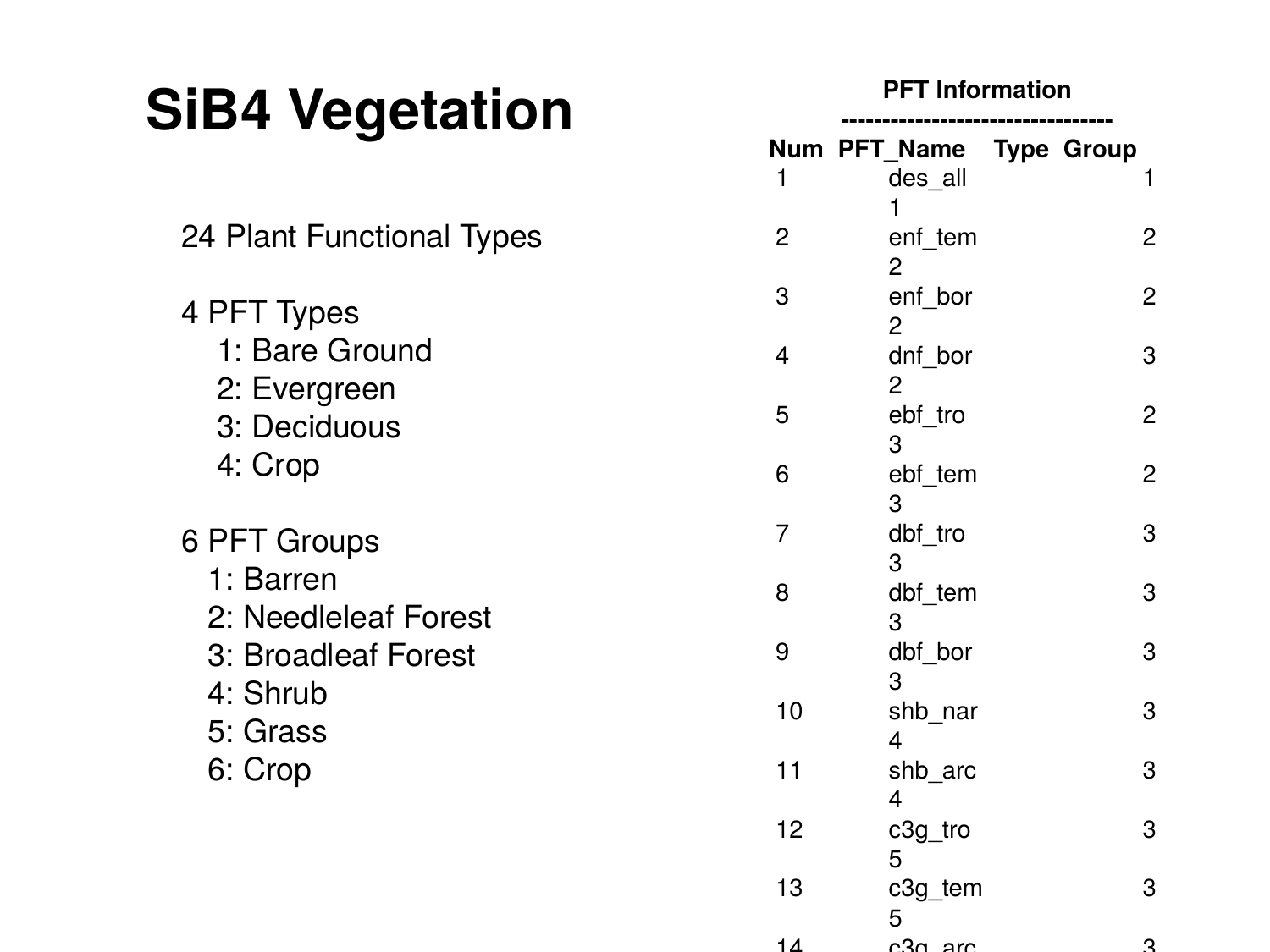

SiB4 Vegetation
PFT Information
---------------------------------
 Num  PFT_Name    Type  Group
  1   	des_all   		1     	1
  2   	enf_tem   		2     	2
  3   	enf_bor   		2     	2
  4   	dnf_bor   		3     	2
  5   	ebf_tro   		2     	3
  6   	ebf_tem   		2     	3
  7   	dbf_tro   		3     	3
  8   	dbf_tem   		3     	3
  9   	dbf_bor   		3     	3
  10  	shb_nar   		3     	4
  11  	shb_arc   		3     	4
  12  	c3g_tro   		3     	5
  13  	c3g_tem   		3     	5
  14  	c3g_arc   		3     	5
  15  	c4g_tro   		3     	5
  16  	c4g_tem   		3     	5
  17  	cro_tro   		4     	6
  18  	cro_tem   		4     	6
  19 	mze_tro   		4     	6
  20  	mze_tem   		4     	6
  21  	soy_tro   		4     	6
  22  	soy_tem   		4     	6
  23  	wwt_all   		4     	6
  24  	mis_all   		1     	1
24 Plant Functional Types

4 PFT Types
    1: Bare Ground
    2: Evergreen
    3: Deciduous
    4: Crop

6 PFT Groups
   1: Barren
   2: Needleleaf Forest
   3: Broadleaf Forest
   4: Shrub
   5: Grass
   6: Crop